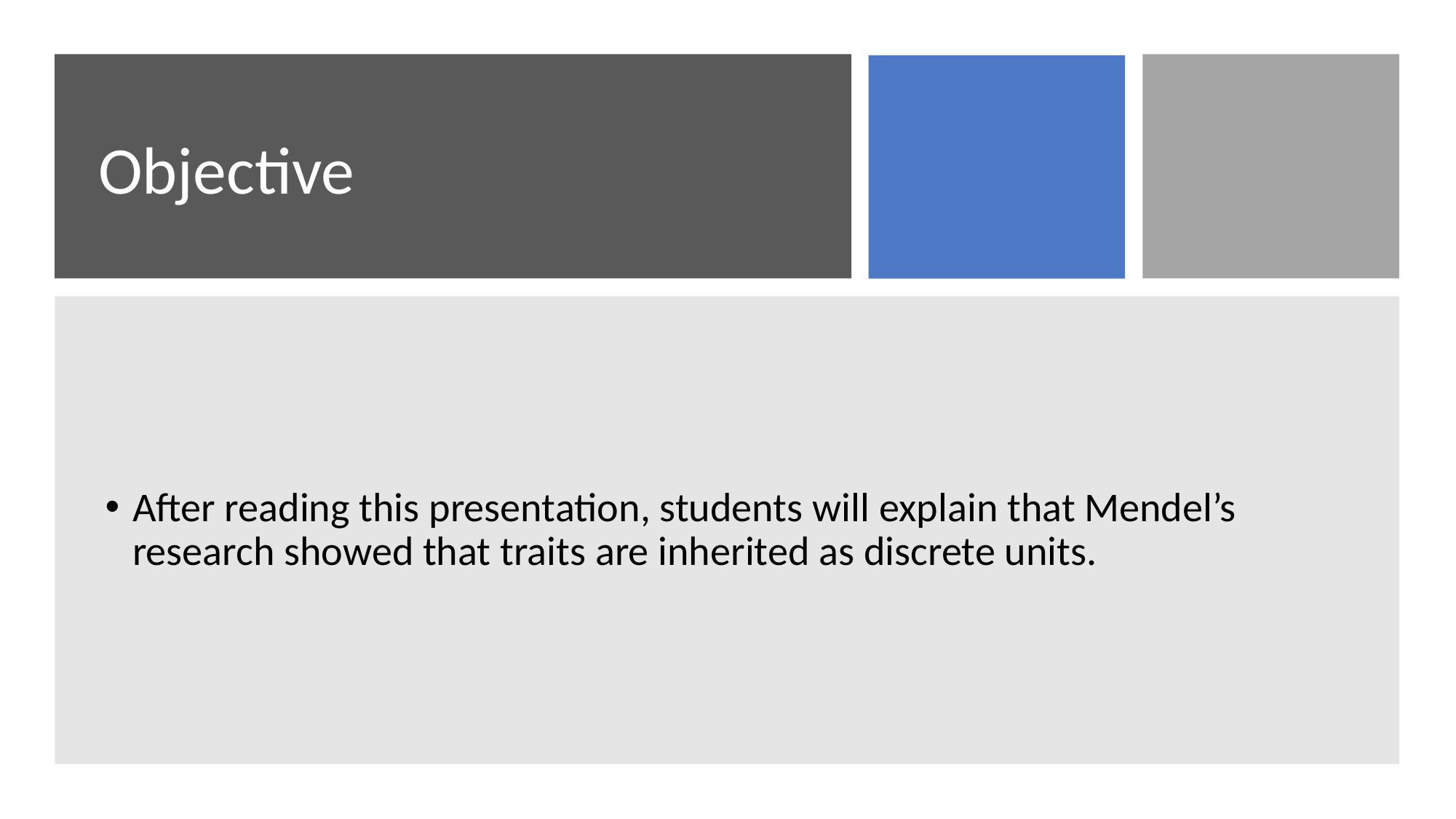

# Objective

After reading this presentation, students will explain that Mendel’s research showed that traits are inherited as discrete units.